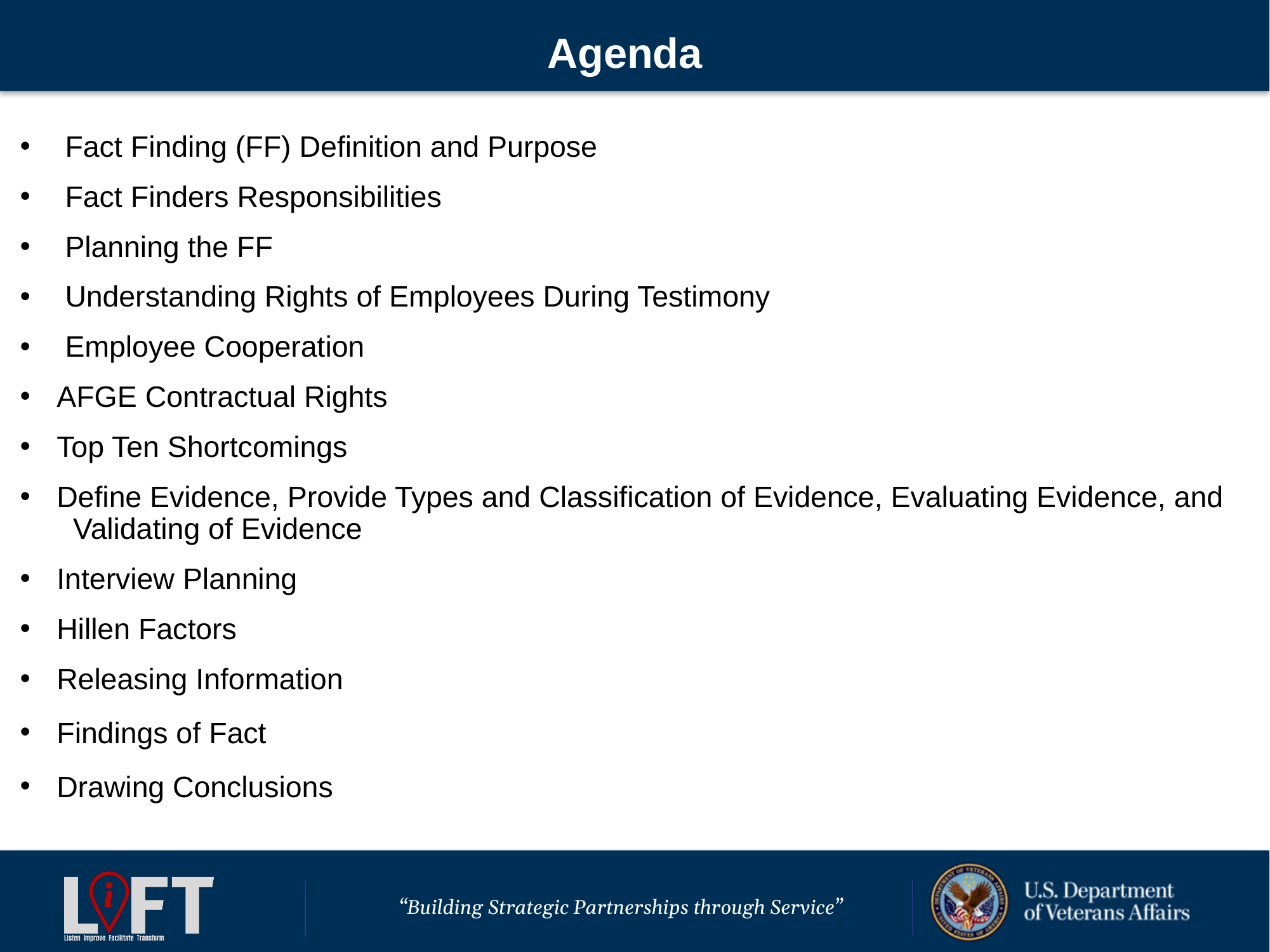

# Agenda

 Fact Finding (FF) Definition and Purpose
 Fact Finders Responsibilities
 Planning the FF
 Understanding Rights of Employees During Testimony
 Employee Cooperation
AFGE Contractual Rights
Top Ten Shortcomings
Define Evidence, Provide Types and Classification of Evidence, Evaluating Evidence, and    Validating of Evidence
Interview Planning
Hillen Factors
Releasing Information
Findings of Fact
Drawing Conclusions